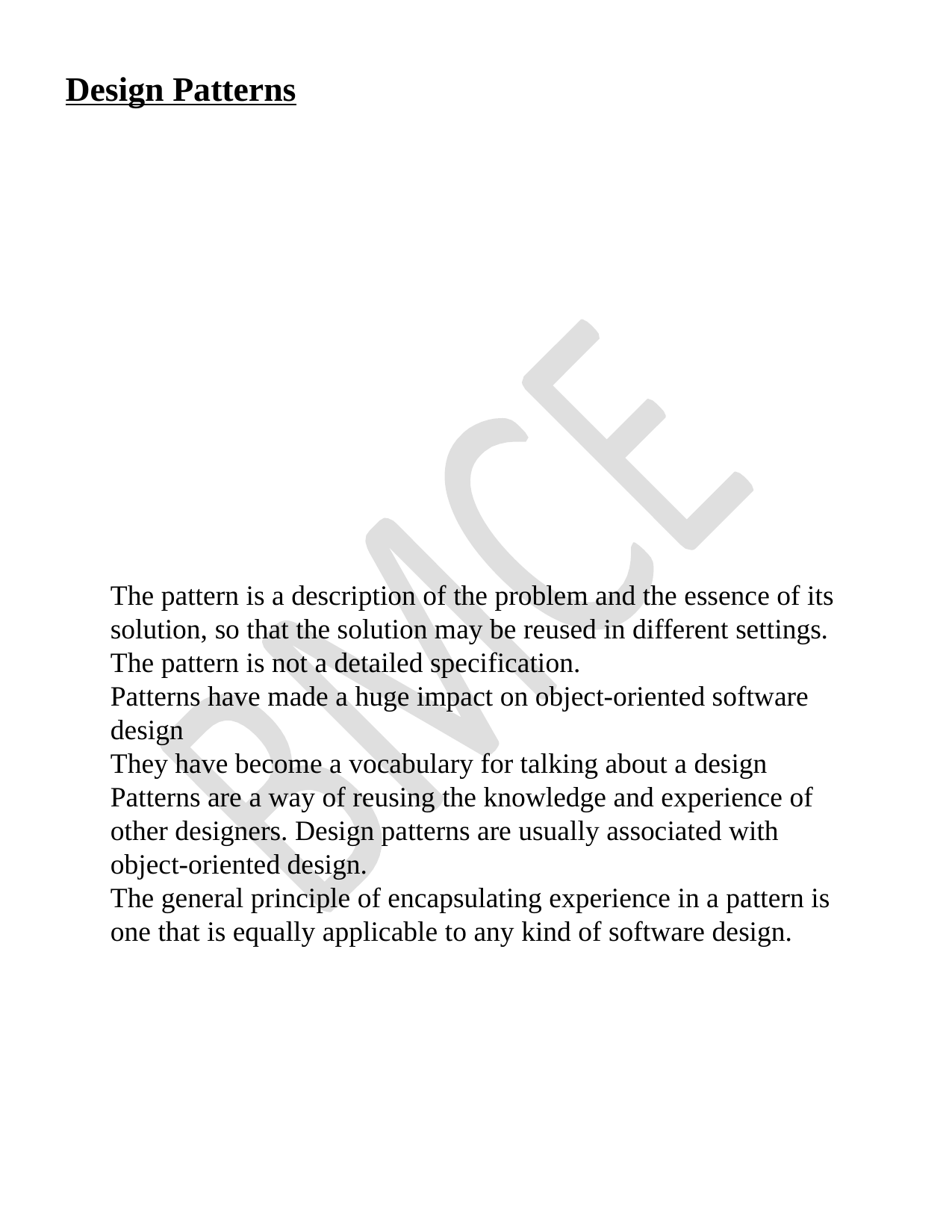

# Design Patterns
The pattern is a description of the problem and the essence of its solution, so that the solution may be reused in different settings. The pattern is not a detailed specification.
Patterns have made a huge impact on object-oriented software design
They have become a vocabulary for talking about a design
Patterns are a way of reusing the knowledge and experience of other designers. Design patterns are usually associated with object-oriented design.
The general principle of encapsulating experience in a pattern is one that is equally applicable to any kind of software design.